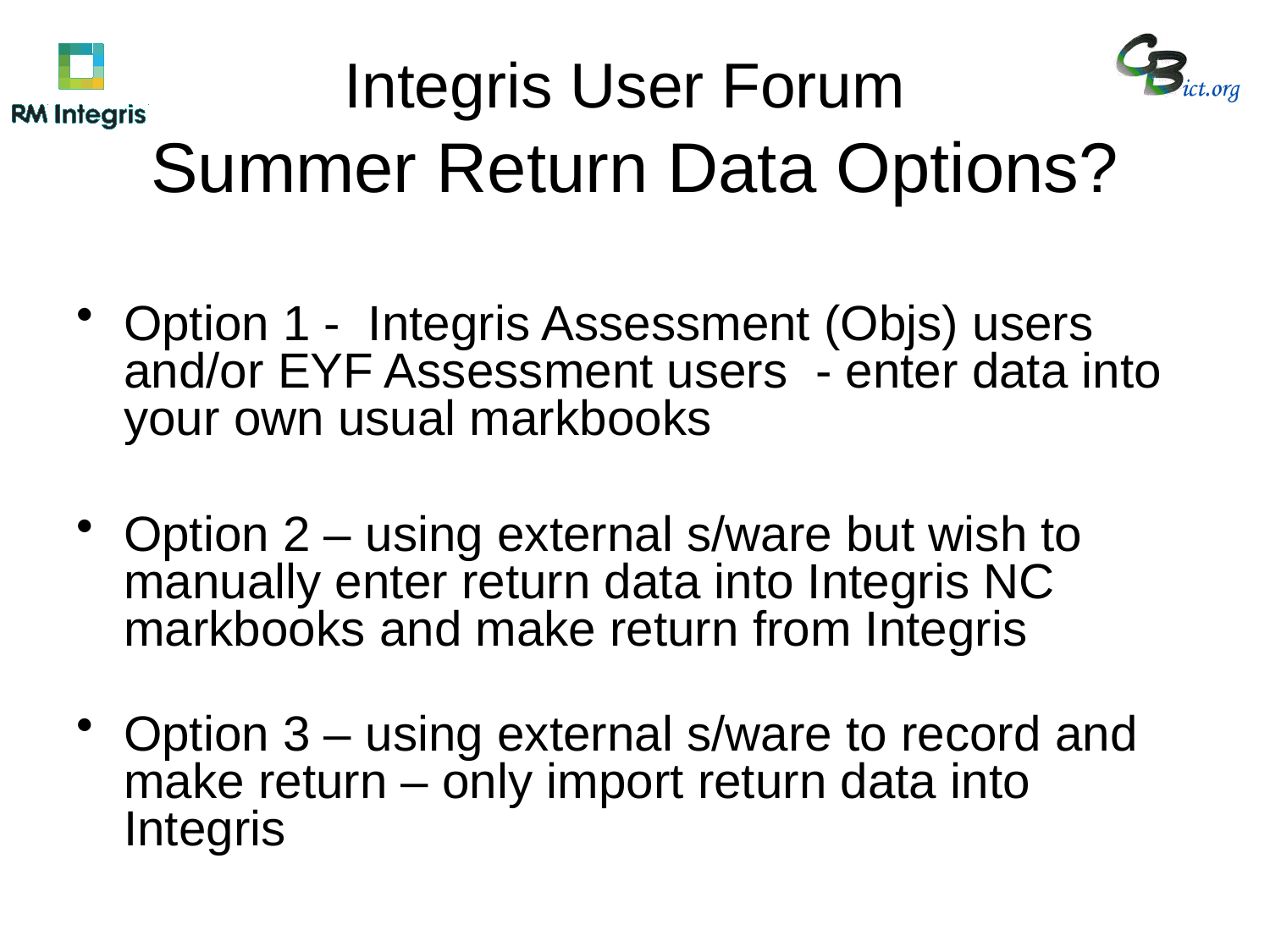

# Integris User Forum Summer Return Data Options?
Option 1 -  Integris Assessment (Objs) users and/or EYF Assessment users  - enter data into your own usual markbooks
Option 2 – using external s/ware but wish to manually enter return data into Integris NC markbooks and make return from Integris
Option 3 – using external s/ware to record and make return – only import return data into Integris